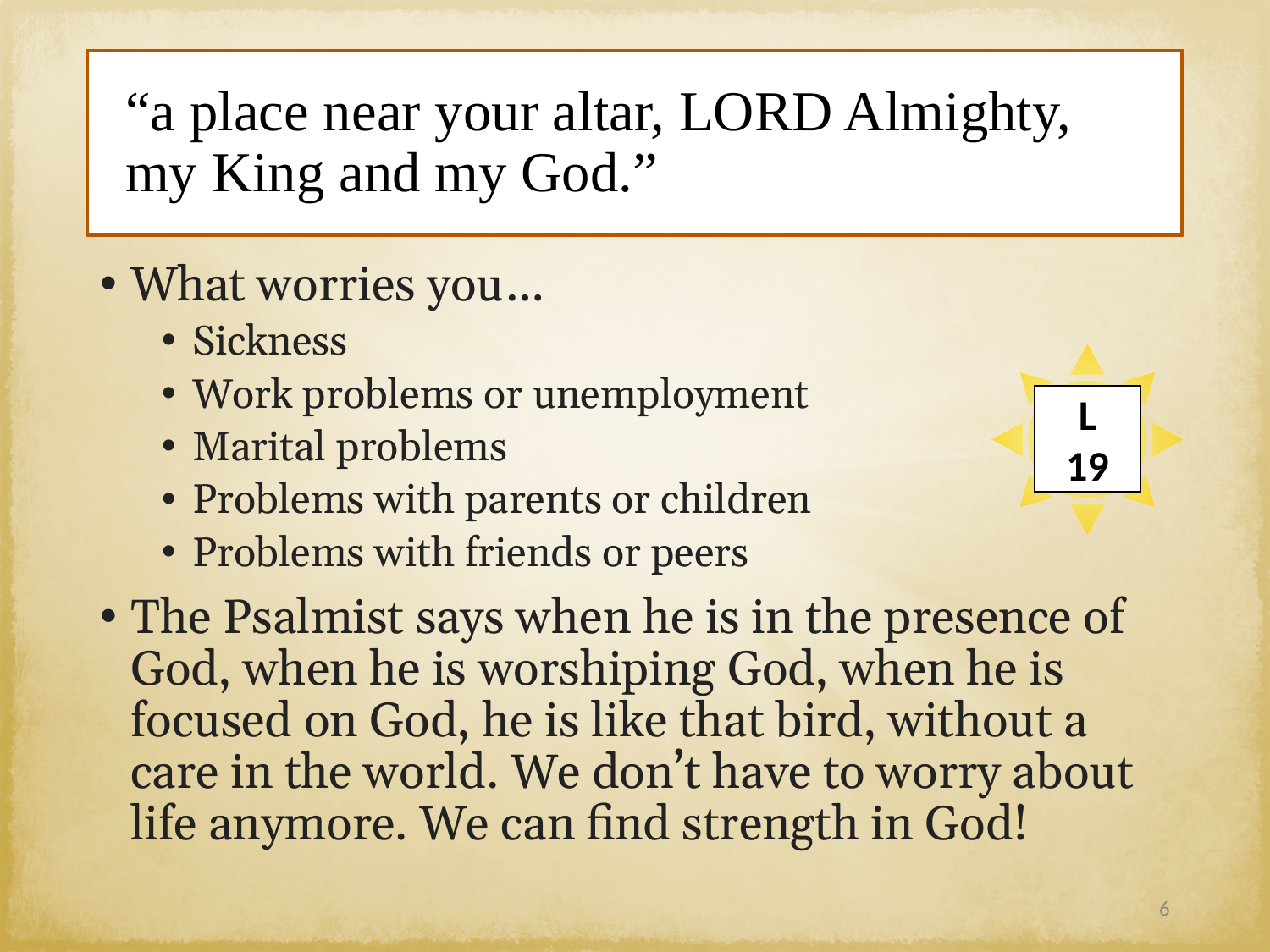

# “a place near your altar, LORD Almighty, my King and my God.”
What worries you…
Sickness
Work problems or unemployment
Marital problems
Problems with parents or children
Problems with friends or peers
The Psalmist says when he is in the presence of God, when he is worshiping God, when he is focused on God, he is like that bird, without a care in the world. We don’t have to worry about life anymore. We can find strength in God!

L
19
6